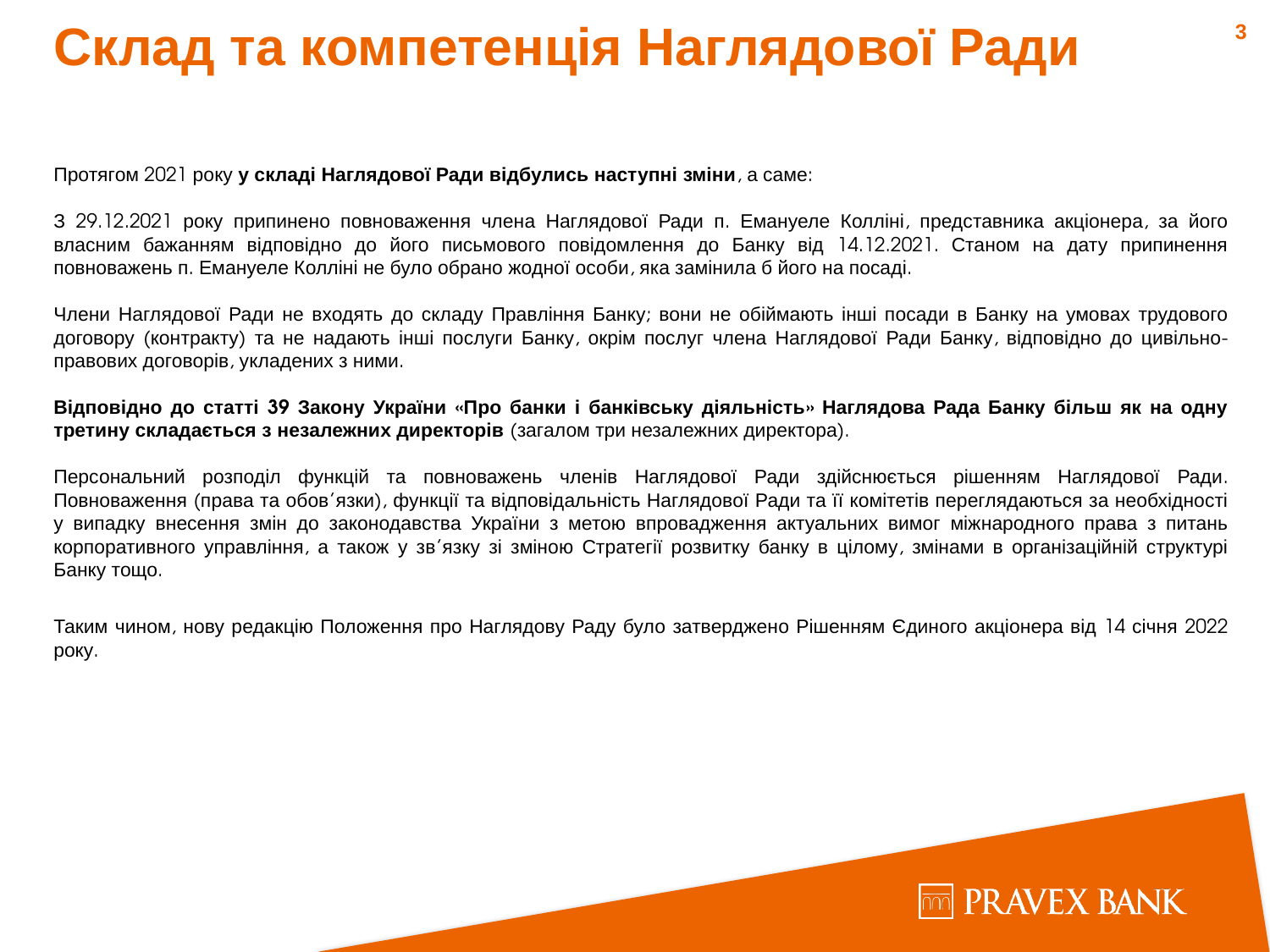

Склад та компетенція Наглядової Ради
3
Протягом 2021 року у складі Наглядової Ради відбулись наступні зміни, а саме:

З 29.12.2021 року припинено повноваження члена Наглядової Ради п. Емануеле Колліні, представника акціонера, за його власним бажанням відповідно до його письмового повідомлення до Банку від 14.12.2021. Станом на дату припинення повноважень п. Емануеле Колліні не було обрано жодної особи, яка замінила б його на посаді.

Члени Наглядової Ради не входять до складу Правління Банку; вони не обіймають інші посади в Банку на умовах трудового договору (контракту) та не надають інші послуги Банку, окрім послуг члена Наглядової Ради Банку, відповідно до цивільно-правових договорів, укладених з ними.

Відповідно до статті 39 Закону України «Про банки і банківську діяльність» Наглядова Рада Банку більш як на одну третину складається з незалежних директорів (загалом три незалежних директора).

Персональний розподіл функцій та повноважень членів Наглядової Ради здійснюється рішенням Наглядової Ради. Повноваження (права та обов’язки), функції та відповідальність Наглядової Ради та її комітетів переглядаються за необхідності у випадку внесення змін до законодавства України з метою впровадження актуальних вимог міжнародного права з питань корпоративного управління, а також у зв’язку зі зміною Стратегії розвитку банку в цілому, змінами в організаційній структурі Банку тощо.

Таким чином, нову редакцію Положення про Наглядову Раду було затверджено Рішенням Єдиного акціонера від 14 січня 2022 року.